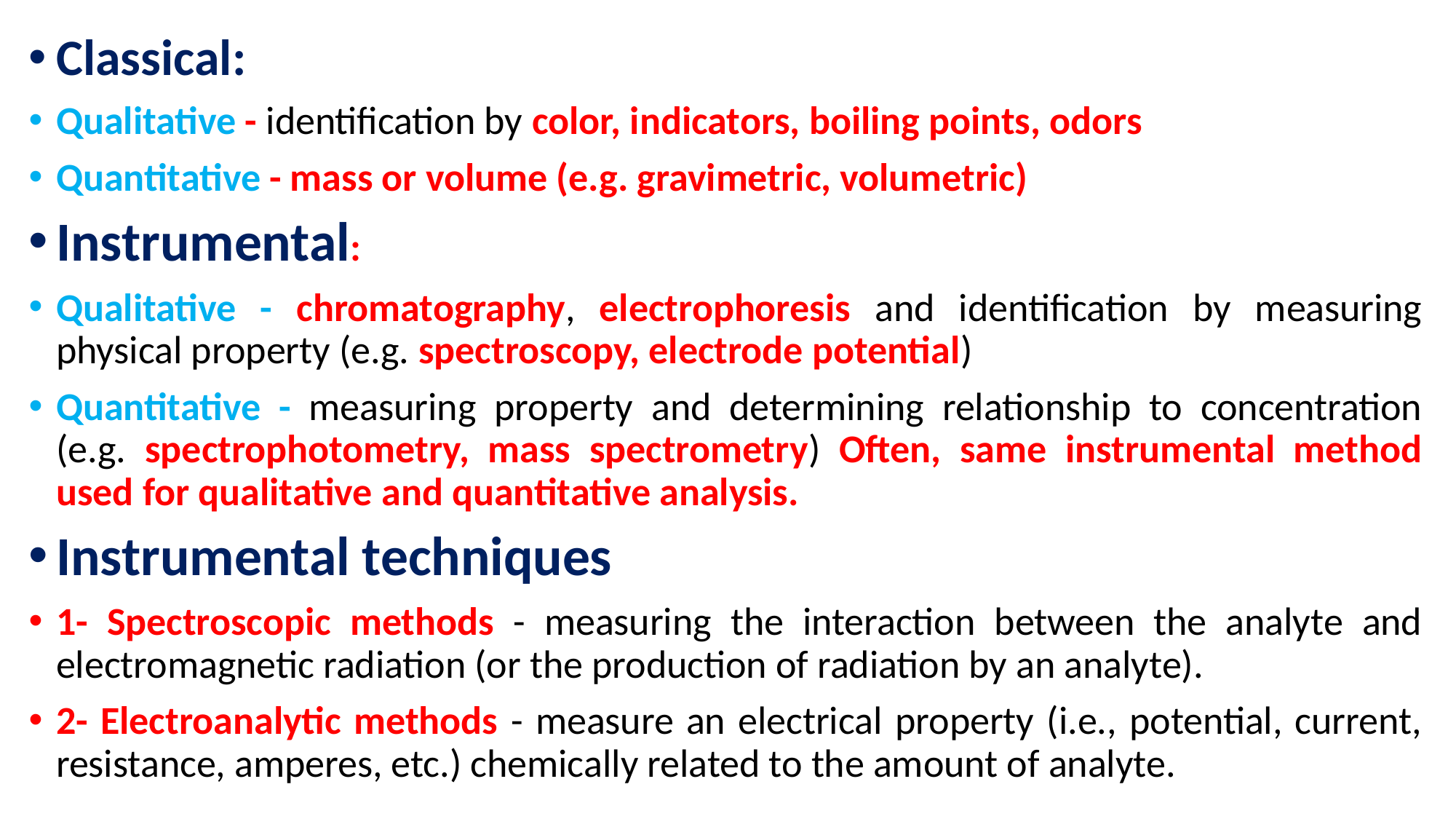

Classical:
Qualitative - identification by color, indicators, boiling points, odors
Quantitative - mass or volume (e.g. gravimetric, volumetric)
Instrumental:
Qualitative - chromatography, electrophoresis and identification by measuring physical property (e.g. spectroscopy, electrode potential)
Quantitative - measuring property and determining relationship to concentration (e.g. spectrophotometry, mass spectrometry) Often, same instrumental method used for qualitative and quantitative analysis.
Instrumental techniques
1- Spectroscopic methods - measuring the interaction between the analyte and electromagnetic radiation (or the production of radiation by an analyte).
2- Electroanalytic methods - measure an electrical property (i.e., potential, current, resistance, amperes, etc.) chemically related to the amount of analyte.